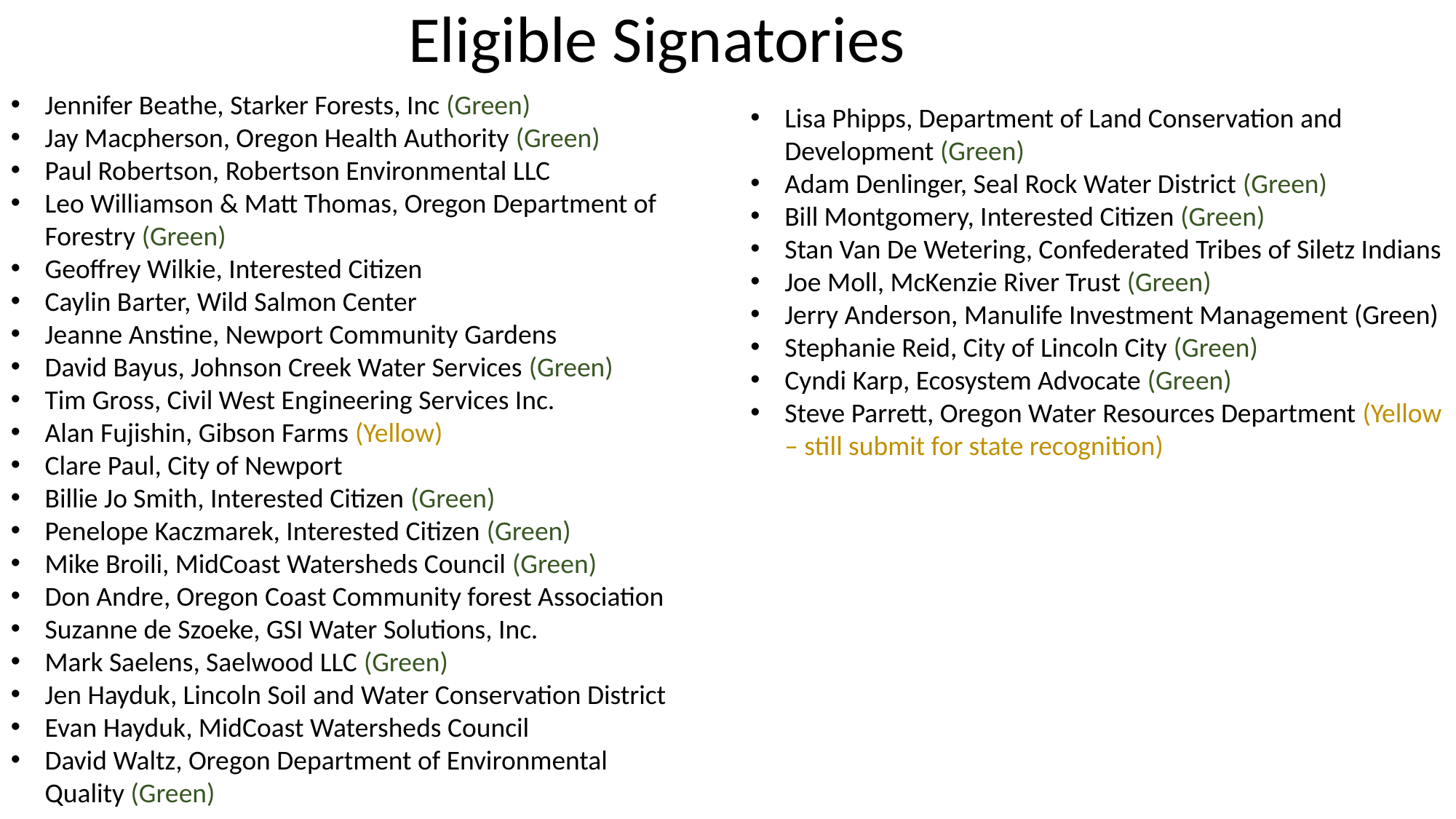

# Eligible Signatories
Jennifer Beathe, Starker Forests, Inc (Green)
Jay Macpherson, Oregon Health Authority (Green)
Paul Robertson, Robertson Environmental LLC
Leo Williamson & Matt Thomas, Oregon Department of Forestry (Green)
Geoffrey Wilkie, Interested Citizen
Caylin Barter, Wild Salmon Center
Jeanne Anstine, Newport Community Gardens
David Bayus, Johnson Creek Water Services (Green)
Tim Gross, Civil West Engineering Services Inc.
Alan Fujishin, Gibson Farms (Yellow)
Clare Paul, City of Newport
Billie Jo Smith, Interested Citizen (Green)
Penelope Kaczmarek, Interested Citizen (Green)
Mike Broili, MidCoast Watersheds Council (Green)
Don Andre, Oregon Coast Community forest Association
Suzanne de Szoeke, GSI Water Solutions, Inc.
Mark Saelens, Saelwood LLC (Green)
Jen Hayduk, Lincoln Soil and Water Conservation District
Evan Hayduk, MidCoast Watersheds Council
David Waltz, Oregon Department of Environmental Quality (Green)
Lisa Phipps, Department of Land Conservation and Development (Green)
Adam Denlinger, Seal Rock Water District (Green)
Bill Montgomery, Interested Citizen (Green)
Stan Van De Wetering, Confederated Tribes of Siletz Indians
Joe Moll, McKenzie River Trust (Green)
Jerry Anderson, Manulife Investment Management (Green)
Stephanie Reid, City of Lincoln City (Green)
Cyndi Karp, Ecosystem Advocate (Green)
Steve Parrett, Oregon Water Resources Department (Yellow – still submit for state recognition)